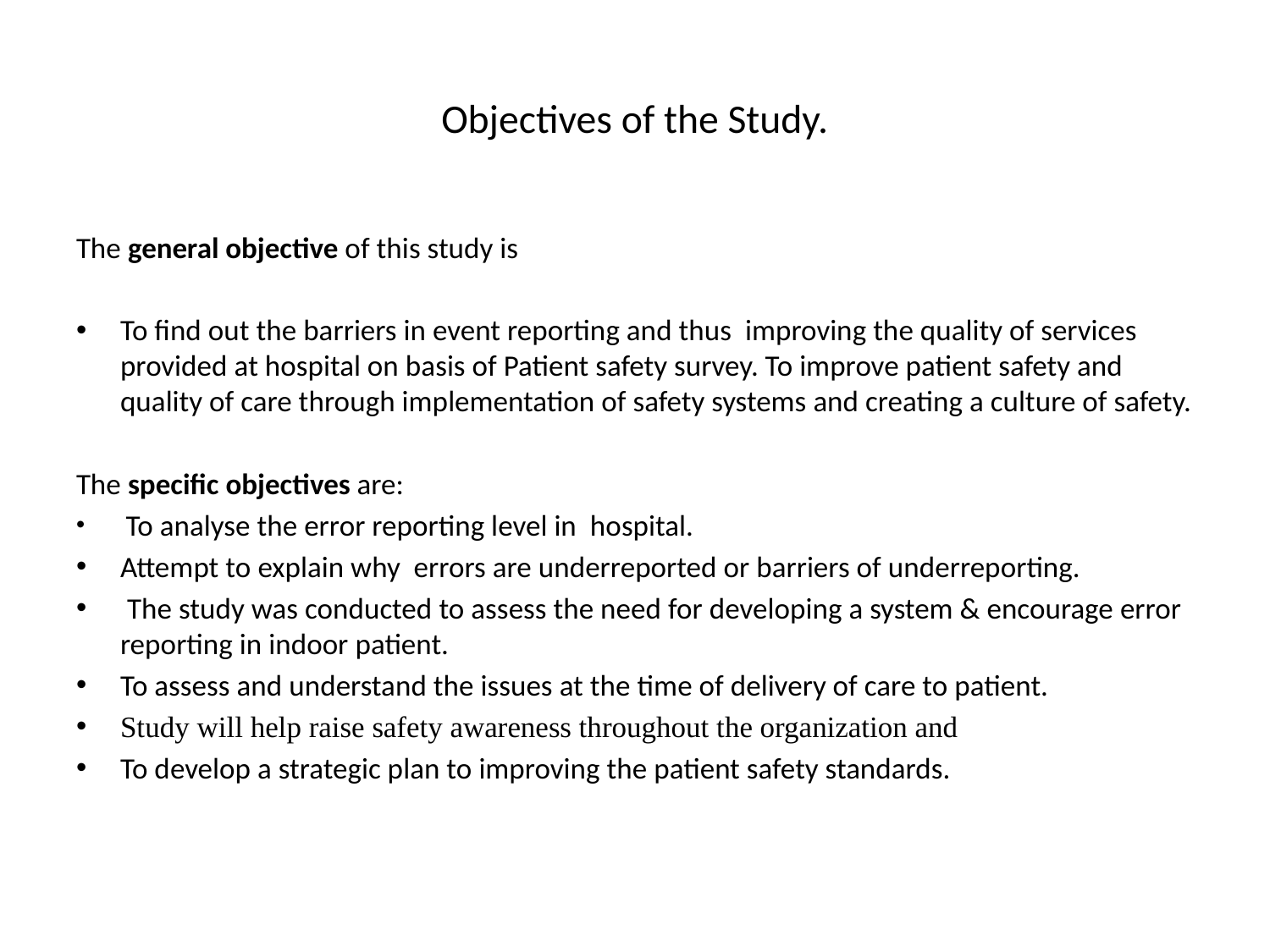

# Objectives of the Study.
The general objective of this study is

To find out the barriers in event reporting and thus  improving the quality of services provided at hospital on basis of Patient safety survey. To improve patient safety and quality of care through implementation of safety systems and creating a culture of safety.

The specific objectives are:
 To analyse the error reporting level in  hospital.
Attempt to explain why  errors are underreported or barriers of underreporting.
 The study was conducted to assess the need for developing a system & encourage error reporting in indoor patient.
To assess and understand the issues at the time of delivery of care to patient.
Study will help raise safety awareness throughout the organization and
To develop a strategic plan to improving the patient safety standards.